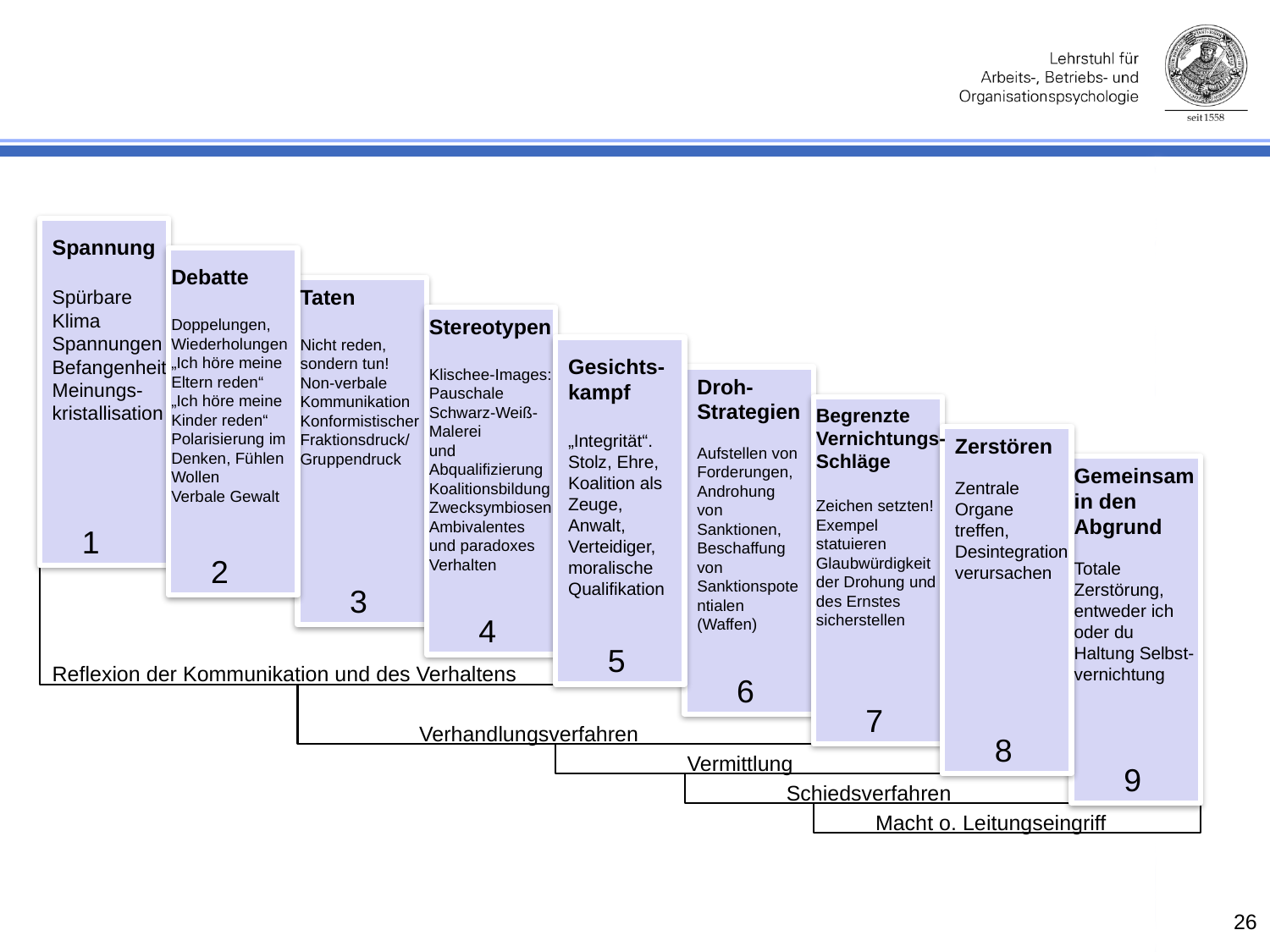

Spannung

Spürbare Klima Spannungen
Befangenheit
Meinungs-
kristallisation

Debatte

Doppelungen,
Wiederholungen
„Ich höre meine Eltern reden“
„Ich höre meine Kinder reden“
Polarisierung im Denken, Fühlen Wollen
Verbale Gewalt
Taten

Nicht reden,
sondern tun!
Non-verbale
Kommunikation
Konformistischer
Fraktionsdruck/
Gruppendruck

Stereotypen

Klischee-Images:
Pauschale Schwarz-Weiß- Malerei
und
Abqualifizierung
Koalitionsbildung
Zwecksymbiosen
Ambivalentes und paradoxes Verhalten

Gesichts-kampf

„Integrität“. Stolz, Ehre, Koalition als Zeuge, Anwalt, Verteidiger, moralische Qualifikation

Droh-
Strategien

Aufstellen von Forderungen, Androhung von Sanktionen, Beschaffung von Sanktionspotentialen (Waffen)
Begrenzte
Vernichtungs-
Schläge

Zeichen setzten!
Exempel statuieren
Glaubwürdigkeit der Drohung und des Ernstes sicherstellen

Zerstören

Zentrale Organe treffen, Desintegration verursachen

Gemeinsam in den
Abgrund

Totale Zerstörung, entweder ich oder du Haltung Selbst-vernichtung

1

2
2
3

4

5
Reflexion der Kommunikation und des Verhaltens

6

7
Verhandlungsverfahren
8
Vermittlung
9
Schiedsverfahren
Macht o. Leitungseingriff
26